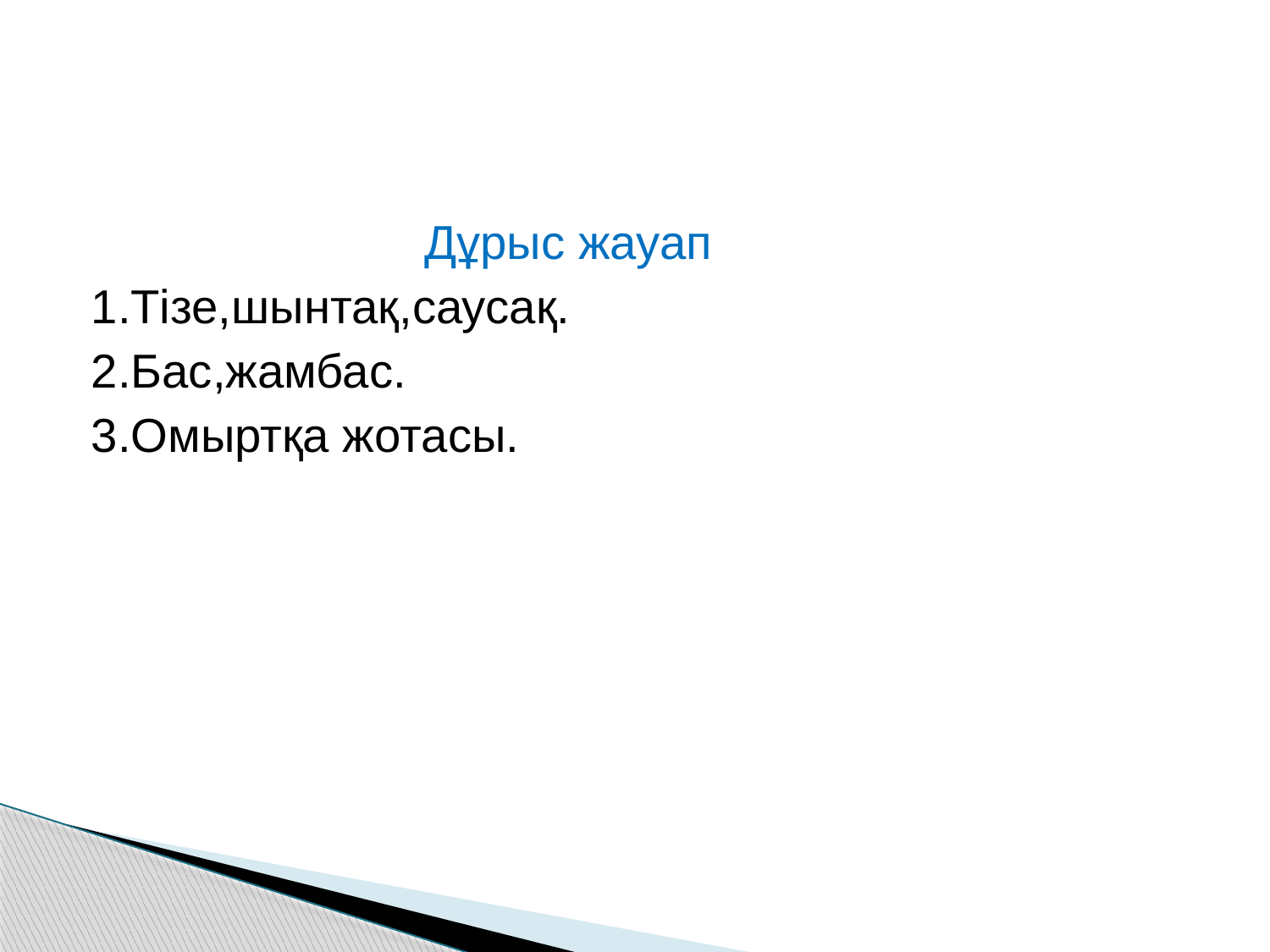

#
                         Дұрыс жауап
1.Тізе,шынтақ,саусақ.
2.Бас,жамбас.
3.Омыртқа жотасы.